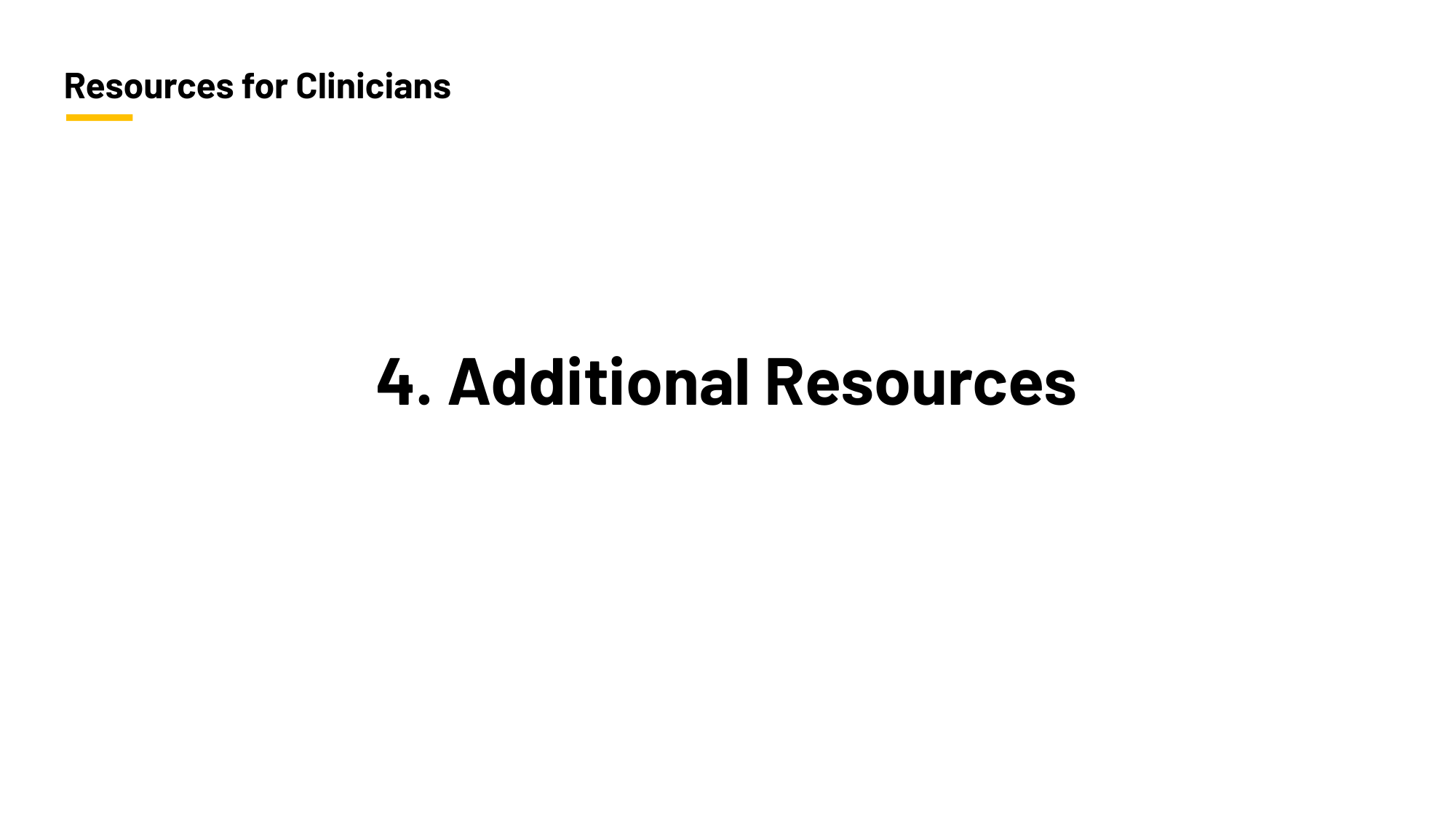

Resources for Clinicians

# 4. Additional Resources